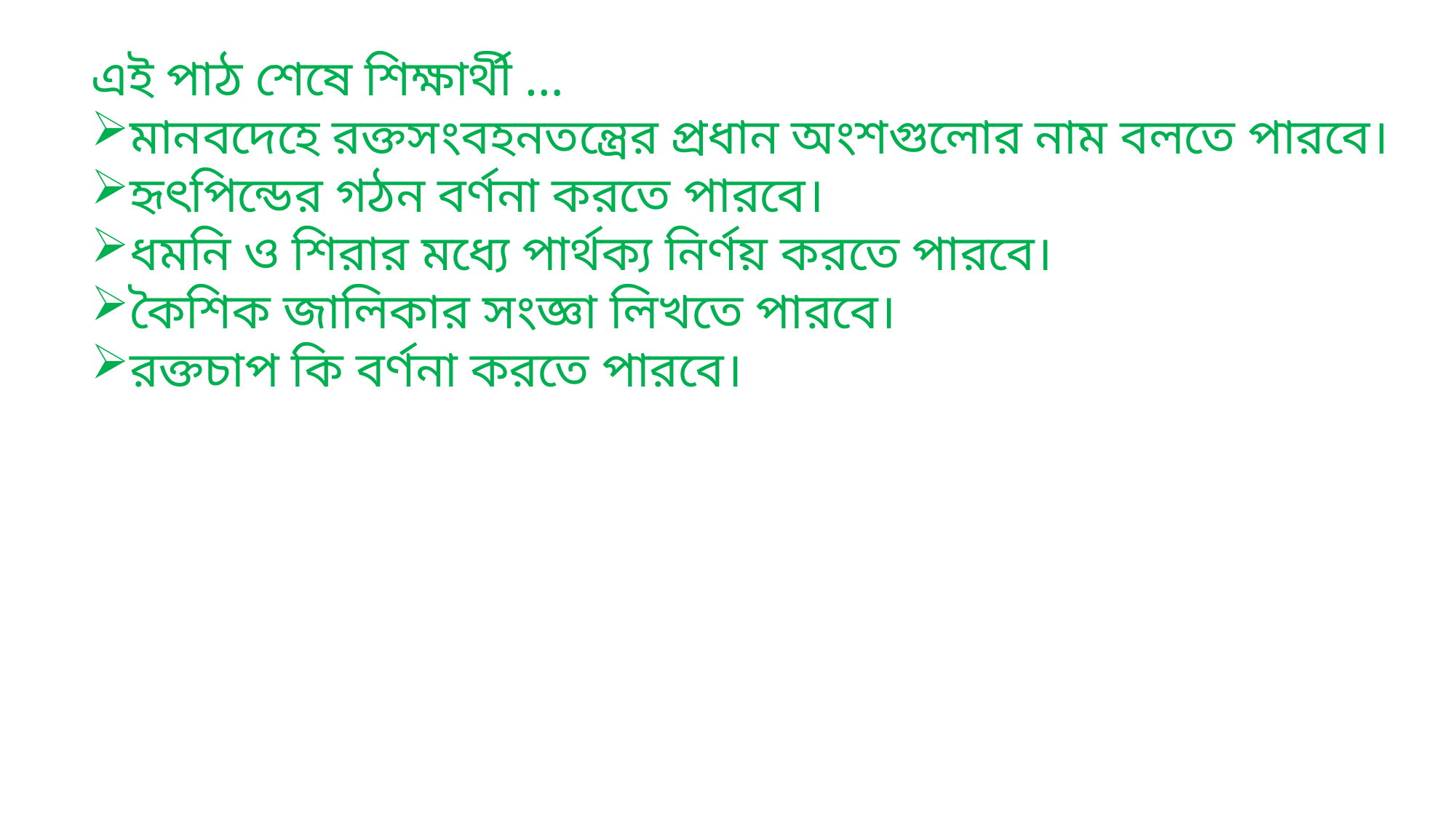

এই পাঠ শেষে শিক্ষার্থী …
মানবদেহে রক্তসংবহনতন্ত্রের প্রধান অংশগুলোর নাম বলতে পারবে।
হৃৎপিন্ডের গঠন বর্ণনা করতে পারবে।
ধমনি ও শিরার মধ্যে পার্থক্য নির্ণয় করতে পারবে।
কৈশিক জালিকার সংজ্ঞা লিখতে পারবে।
রক্তচাপ কি বর্ণনা করতে পারবে।